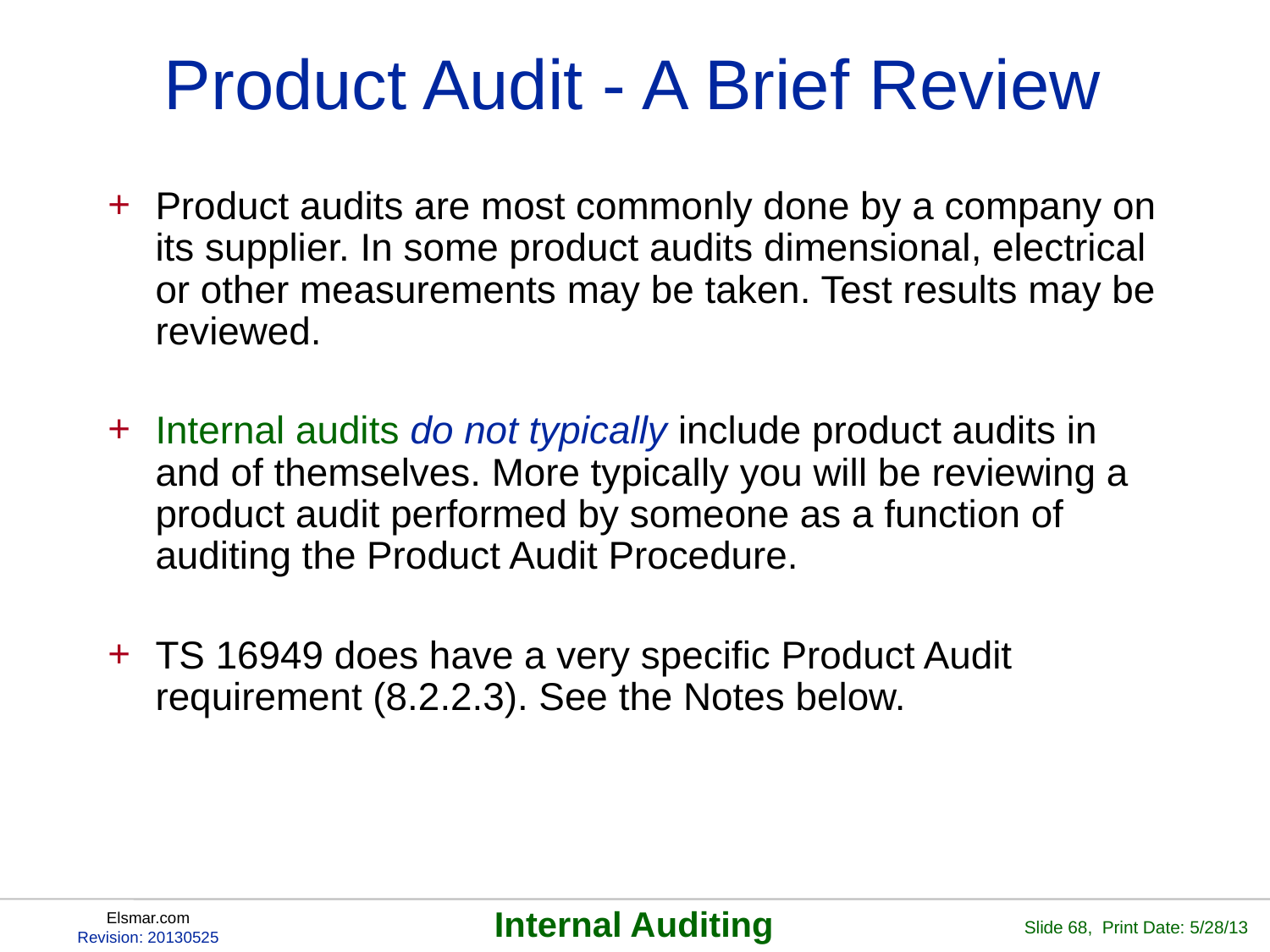

# Product Audit - A Brief Review
Product audits are most commonly done by a company on its supplier. In some product audits dimensional, electrical or other measurements may be taken. Test results may be reviewed.

Internal audits do not typically include product audits in and of themselves. More typically you will be reviewing a product audit performed by someone as a function of auditing the Product Audit Procedure.

TS 16949 does have a very specific Product Audit requirement (8.2.2.3). See the Notes below.